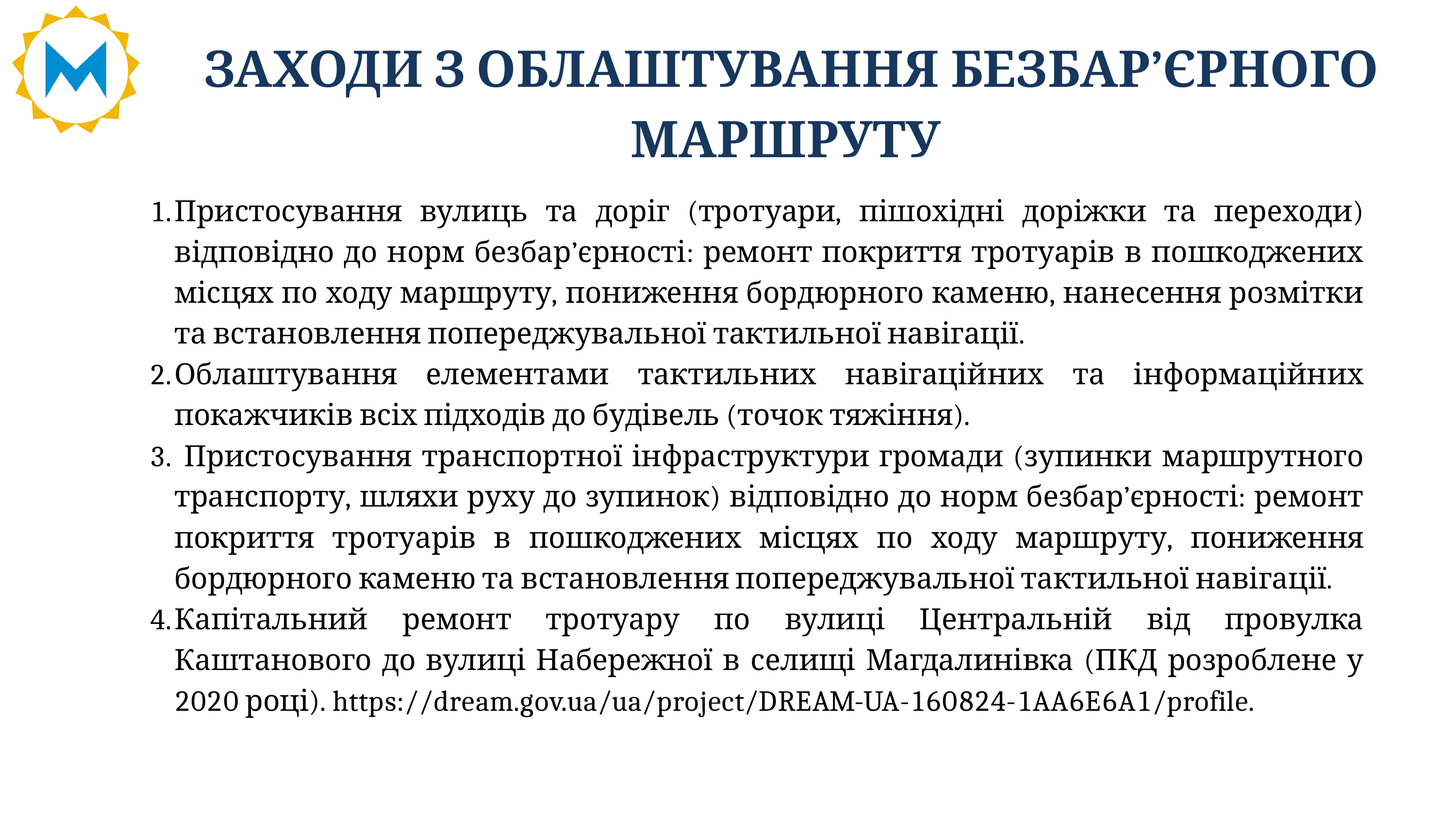

ЗАХОДИ З ОБЛАШТУВАННЯ БЕЗБАР’ЄРНОГО МАРШРУТУ
Пристосування вулиць та доріг (тротуари, пішохідні доріжки та переходи) відповідно до норм безбар’єрності: ремонт покриття тротуарів в пошкоджених місцях по ходу маршруту, пониження бордюрного каменю, нанесення розмітки та встановлення попереджувальної тактильної навігації.
Облаштування елементами тактильних навігаційних та інформаційних покажчиків всіх підходів до будівель (точок тяжіння).
 Пристосування транспортної інфраструктури громади (зупинки маршрутного транспорту, шляхи руху до зупинок) відповідно до норм безбар’єрності: ремонт покриття тротуарів в пошкоджених місцях по ходу маршруту, пониження бордюрного каменю та встановлення попереджувальної тактильної навігації.
Капітальний ремонт тротуару по вулиці Центральній від провулка Каштанового до вулиці Набережної в селищі Магдалинівка (ПКД розроблене у 2020 році). https://dream.gov.ua/ua/project/DREAM-UA-160824-1AA6E6A1/profile.